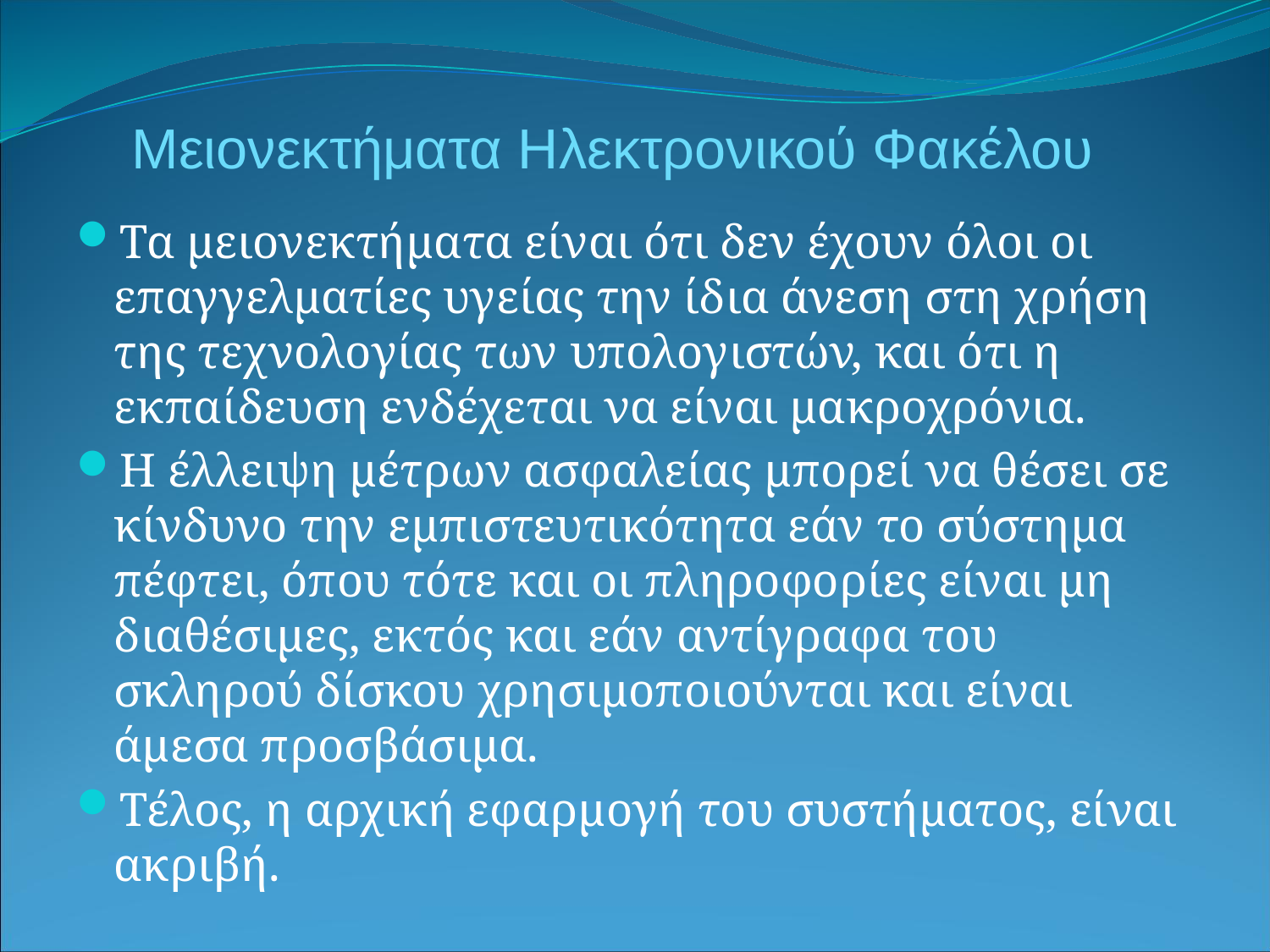

Μειονεκτήματα Ηλεκτρονικού Φακέλου
Τα μειονεκτήματα είναι ότι δεν έχουν όλοι οι επαγγελματίες υγείας την ίδια άνεση στη χρήση της τεχνολογίας των υπολογιστών, και ότι η εκπαίδευση ενδέχεται να είναι μακροχρόνια.
Η έλλειψη μέτρων ασφαλείας μπορεί να θέσει σε κίνδυνο την εμπιστευτικότητα εάν το σύστημα πέφτει, όπου τότε και οι πληροφορίες είναι μη διαθέσιμες, εκτός και εάν αντίγραφα του σκληρού δίσκου χρησιμοποιούνται και είναι άμεσα προσβάσιμα.
Τέλος, η αρχική εφαρμογή του συστήματος, είναι ακριβή.